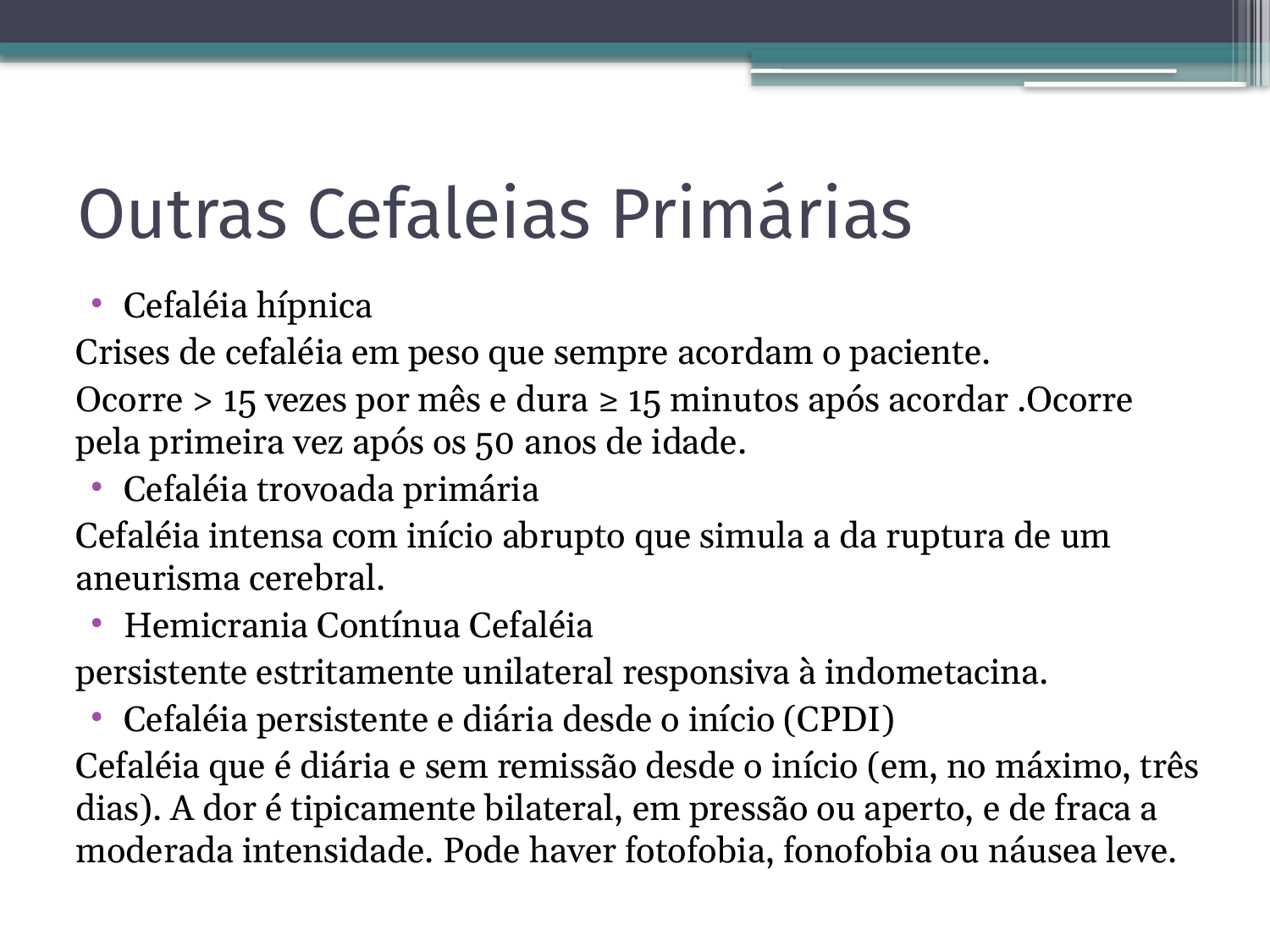

# Outras Cefaleias Primárias
Cefaléia hípnica
Crises de cefaléia em peso que sempre acordam o paciente.
Ocorre > 15 vezes por mês e dura ≥ 15 minutos após acordar .Ocorre pela primeira vez após os 50 anos de idade.
Cefaléia trovoada primária
Cefaléia intensa com início abrupto que simula a da ruptura de um aneurisma cerebral.
Hemicrania Contínua Cefaléia
persistente estritamente unilateral responsiva à indometacina.
Cefaléia persistente e diária desde o início (CPDI)
Cefaléia que é diária e sem remissão desde o início (em, no máximo, três dias). A dor é tipicamente bilateral, em pressão ou aperto, e de fraca a moderada intensidade. Pode haver fotofobia, fonofobia ou náusea leve.